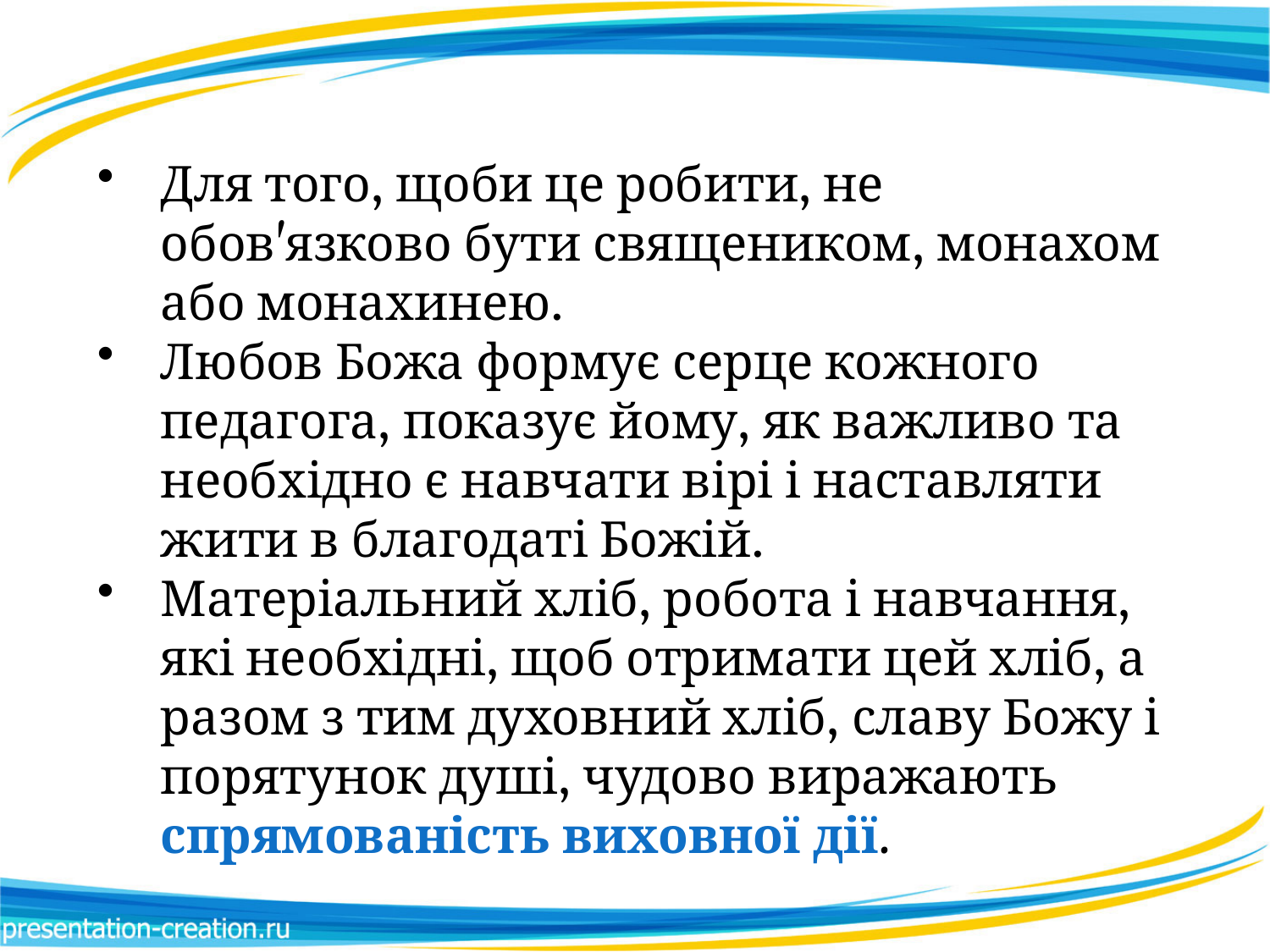

Для того, щоби це робити, не обов'язково бути священиком, монахом або монахинею.
Любов Божа формує серце кожного педагога, показує йому, як важливо та необхідно є навчати вірі і наставляти жити в благодаті Божій.
Матеріальний хліб, робота і навчання, які необхідні, щоб отримати цей хліб, а разом з тим духовний хліб, славу Божу і порятунок душі, чудово виражають спрямованість виховної дії.